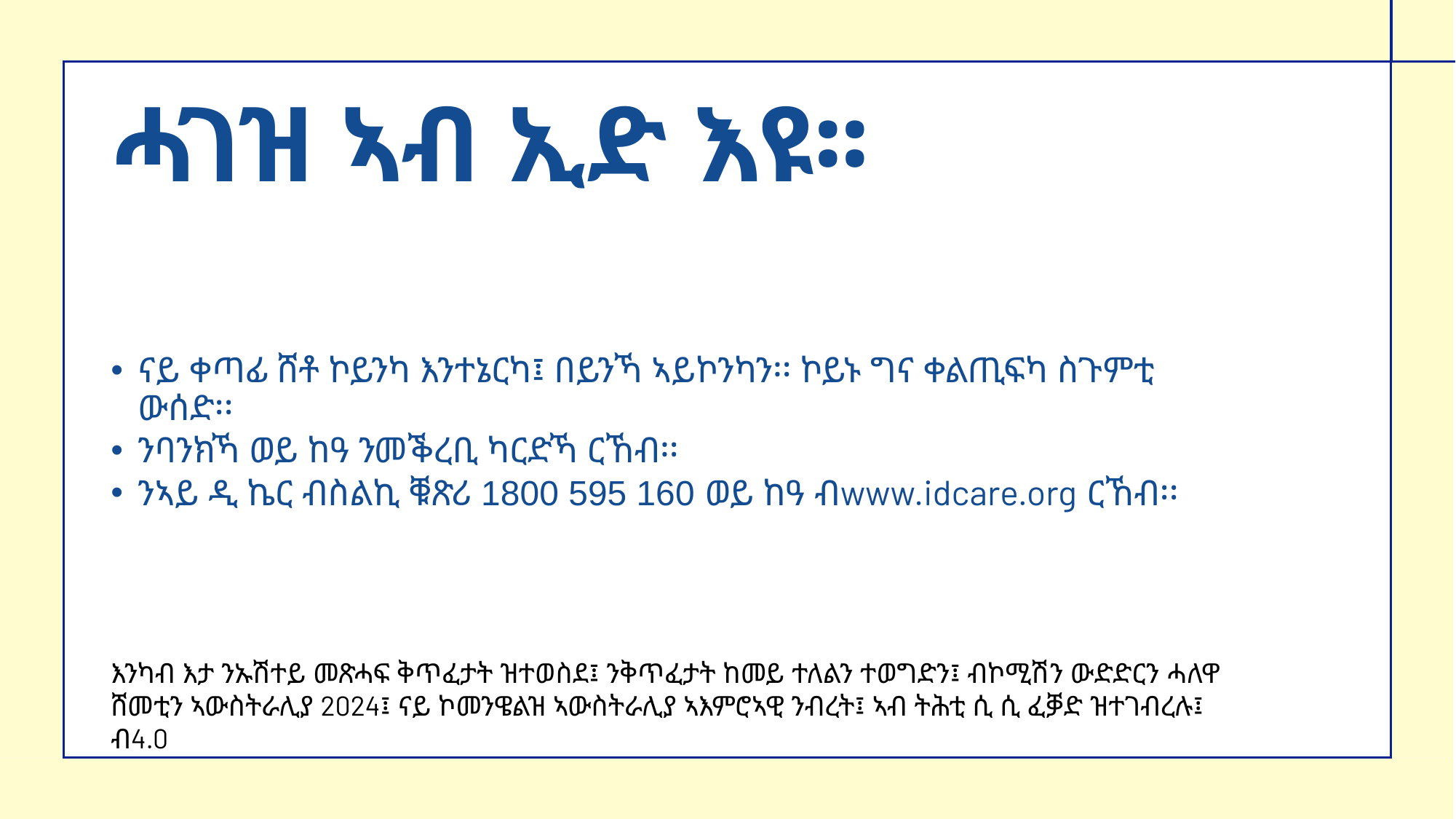

ሓገዝ ኣብ ኢድ እዩ፡፡
ናይ ቀጣፊ ሸቶ ኮይንካ እንተኔርካ፤ በይንኻ ኣይኮንካን፡፡ ኮይኑ ግና ቀልጢፍካ ስጉምቲ ውሰድ፡፡
ንባንክኻ ወይ ከዓ ንመቕረቢ ካርድኻ ርኸብ፡፡
ንኣይ ዲ ኬር ብስልኪ ቑጽሪ 1800 595 160 ወይ ከዓ ብwww.idcare.org ርኸብ፡፡
እንካብ እታ ንኡሽተይ መጽሓፍ ቅጥፈታት ዝተወስደ፤ ንቅጥፈታት ከመይ ተለልን ተወግድን፤ ብኮሚሽን ውድድርን ሓለዋ ሸመቲን ኣውስትራሊያ 2024፤ ናይ ኮመንዌልዝ ኣውስትራሊያ ኣእምሮኣዊ ንብረት፤ ኣብ ትሕቲ ሲ ሲ ፈቓድ ዝተገብረሉ፤ ብ4.0